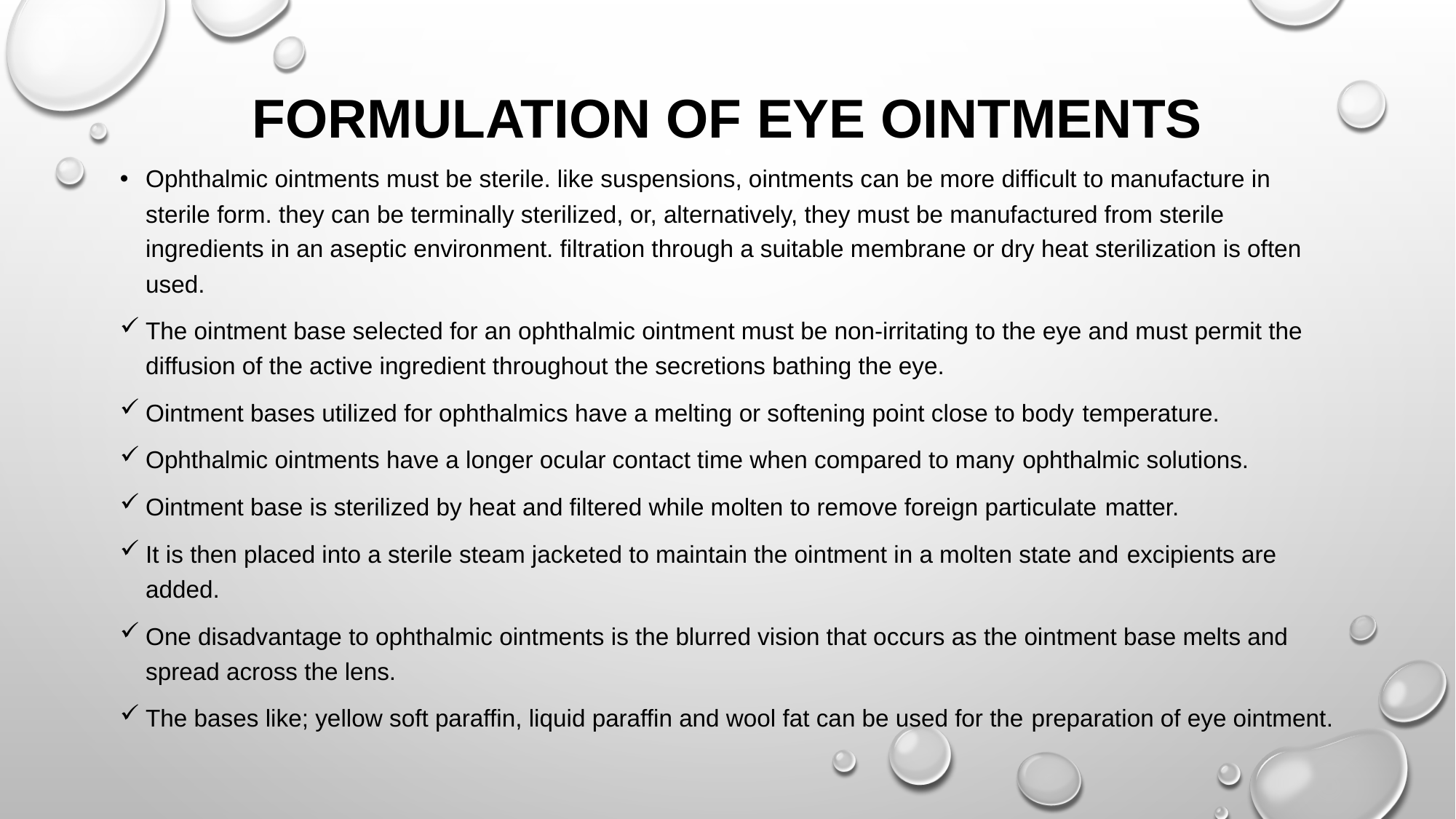

# Formulation of Eye Ointments
Ophthalmic ointments must be sterile. like suspensions, ointments can be more difficult to manufacture in sterile form. they can be terminally sterilized, or, alternatively, they must be manufactured from sterile ingredients in an aseptic environment. filtration through a suitable membrane or dry heat sterilization is often used.
The ointment base selected for an ophthalmic ointment must be non-irritating to the eye and must permit the diffusion of the active ingredient throughout the secretions bathing the eye.
Ointment bases utilized for ophthalmics have a melting or softening point close to body temperature.
Ophthalmic ointments have a longer ocular contact time when compared to many ophthalmic solutions.
Ointment base is sterilized by heat and filtered while molten to remove foreign particulate matter.
It is then placed into a sterile steam jacketed to maintain the ointment in a molten state and excipients are added.
One disadvantage to ophthalmic ointments is the blurred vision that occurs as the ointment base melts and spread across the lens.
The bases like; yellow soft paraffin, liquid paraffin and wool fat can be used for the preparation of eye ointment.